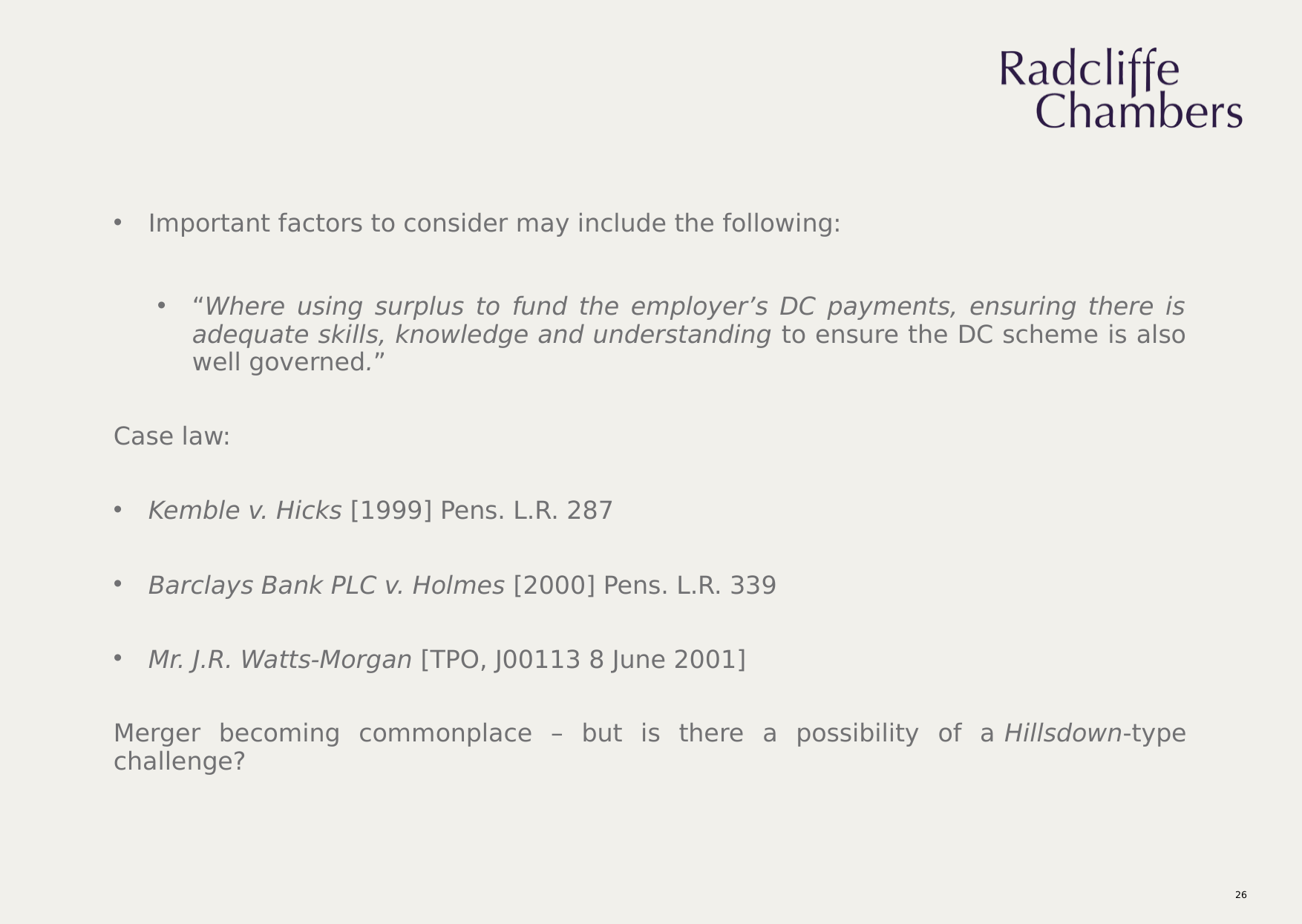

Important factors to consider may include the following:

“Where using surplus to fund the employer’s DC payments, ensuring there is adequate skills, knowledge and understanding to ensure the DC scheme is also well governed.”

Case law:

Kemble v. Hicks [1999] Pens. L.R. 287

Barclays Bank PLC v. Holmes [2000] Pens. L.R. 339

Mr. J.R. Watts-Morgan [TPO, J00113 8 June 2001]

Merger becoming commonplace – but is there a possibility of a Hillsdown-type challenge?

26